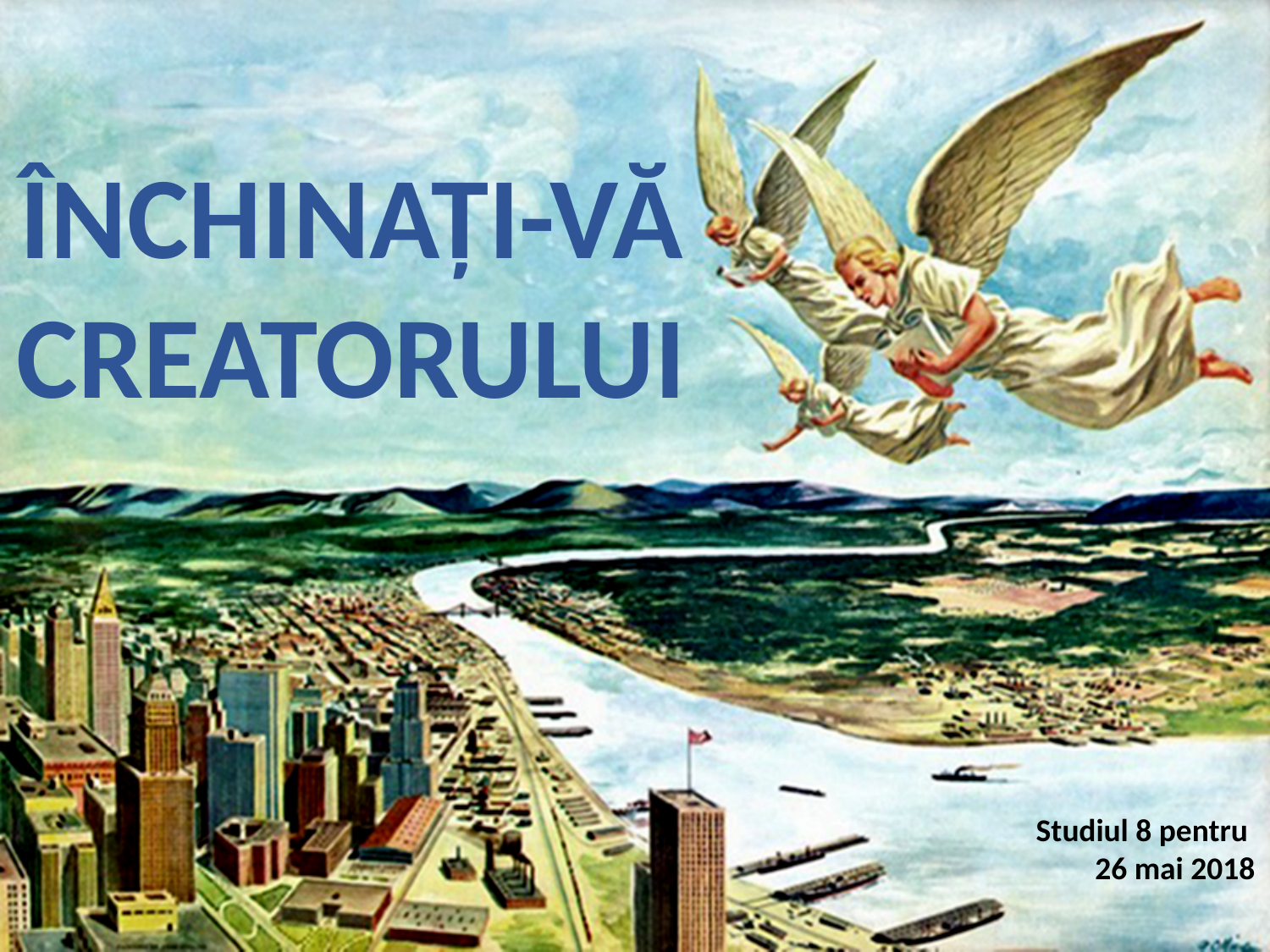

ÎNCHINAŢI-VĂ CREATORULUI
Studiul 8 pentru
26 mai 2018